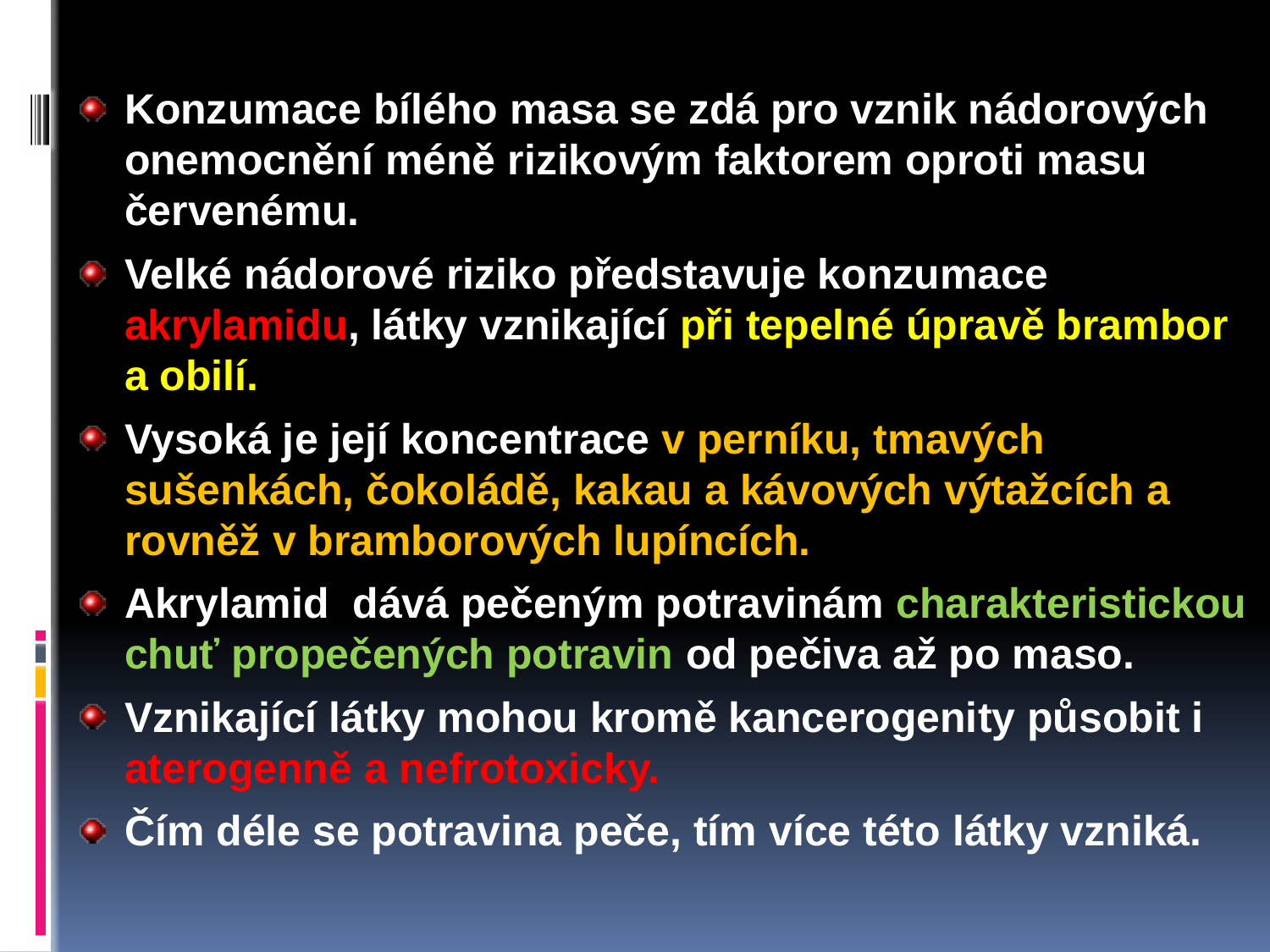

Konzumace bílého masa se zdá pro vznik nádorových onemocnění méně rizikovým faktorem oproti masu červenému.
Velké nádorové riziko představuje konzumace akrylamidu, látky vznikající při tepelné úpravě brambor a obilí.
Vysoká je její koncentrace v perníku, tmavých sušenkách, čokoládě, kakau a kávových výtažcích a rovněž v bramborových lupíncích.
Akrylamid  dává pečeným potravinám charakteristickou chuť propečených potravin od pečiva až po maso.
Vznikající látky mohou kromě kancerogenity působit i aterogenně a nefrotoxicky.
Čím déle se potravina peče, tím více této látky vzniká.